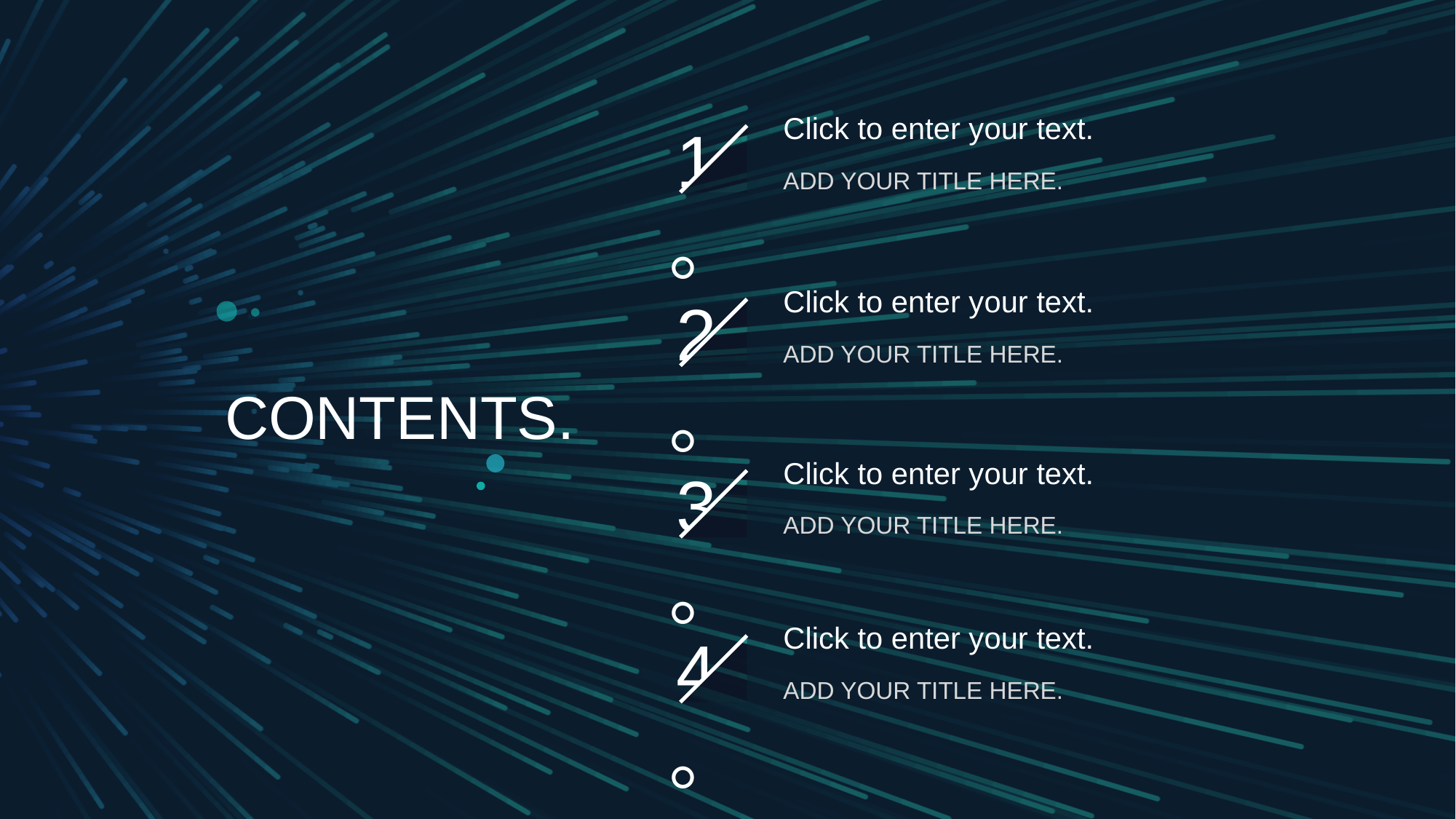

Click to enter your text.
ADD YOUR TITLE HERE.
1。

Click to enter your text.
ADD YOUR TITLE HERE.
2。

CONTENTS.

Click to enter your text.
ADD YOUR TITLE HERE.
3。

Click to enter your text.
ADD YOUR TITLE HERE.
4。